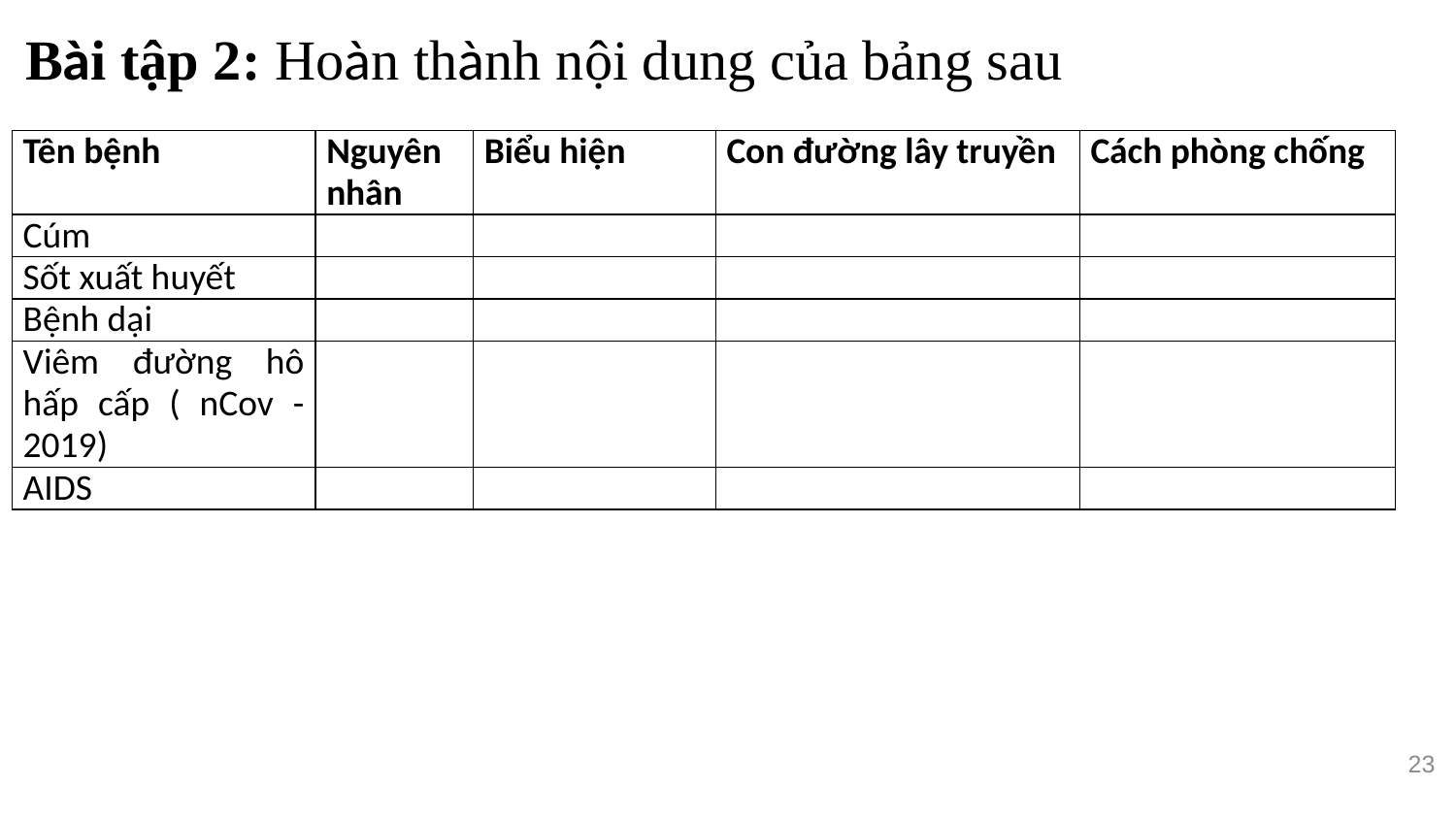

Bài tập 2: Hoàn thành nội dung của bảng sau
| Tên bệnh | Nguyên nhân | Biểu hiện | Con đường lây truyền | Cách phòng chống |
| --- | --- | --- | --- | --- |
| Cúm |  |  |  |  |
| Sốt xuất huyết |  |  |  |  |
| Bệnh dại |  |  |  |  |
| Viêm đường hô hấp cấp ( nCov -2019) |  |  |  |  |
| AIDS |  |  |  |  |
23